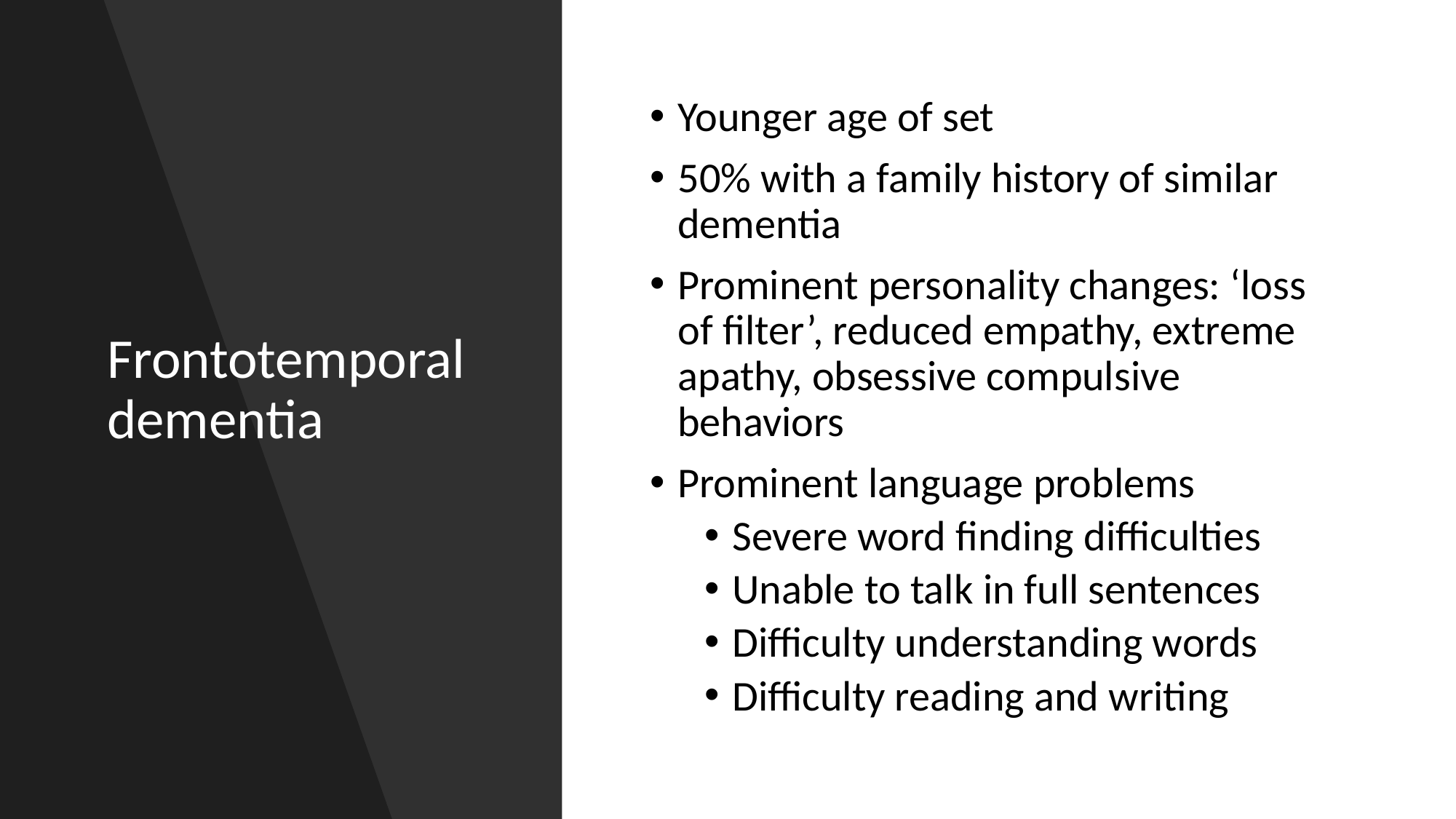

Younger age of set
50% with a family history of similar dementia
Prominent personality changes: ‘loss of filter’, reduced empathy, extreme apathy, obsessive compulsive behaviors
Prominent language problems
Severe word finding difficulties
Unable to talk in full sentences
Difficulty understanding words
Difficulty reading and writing
# Frontotemporal dementia